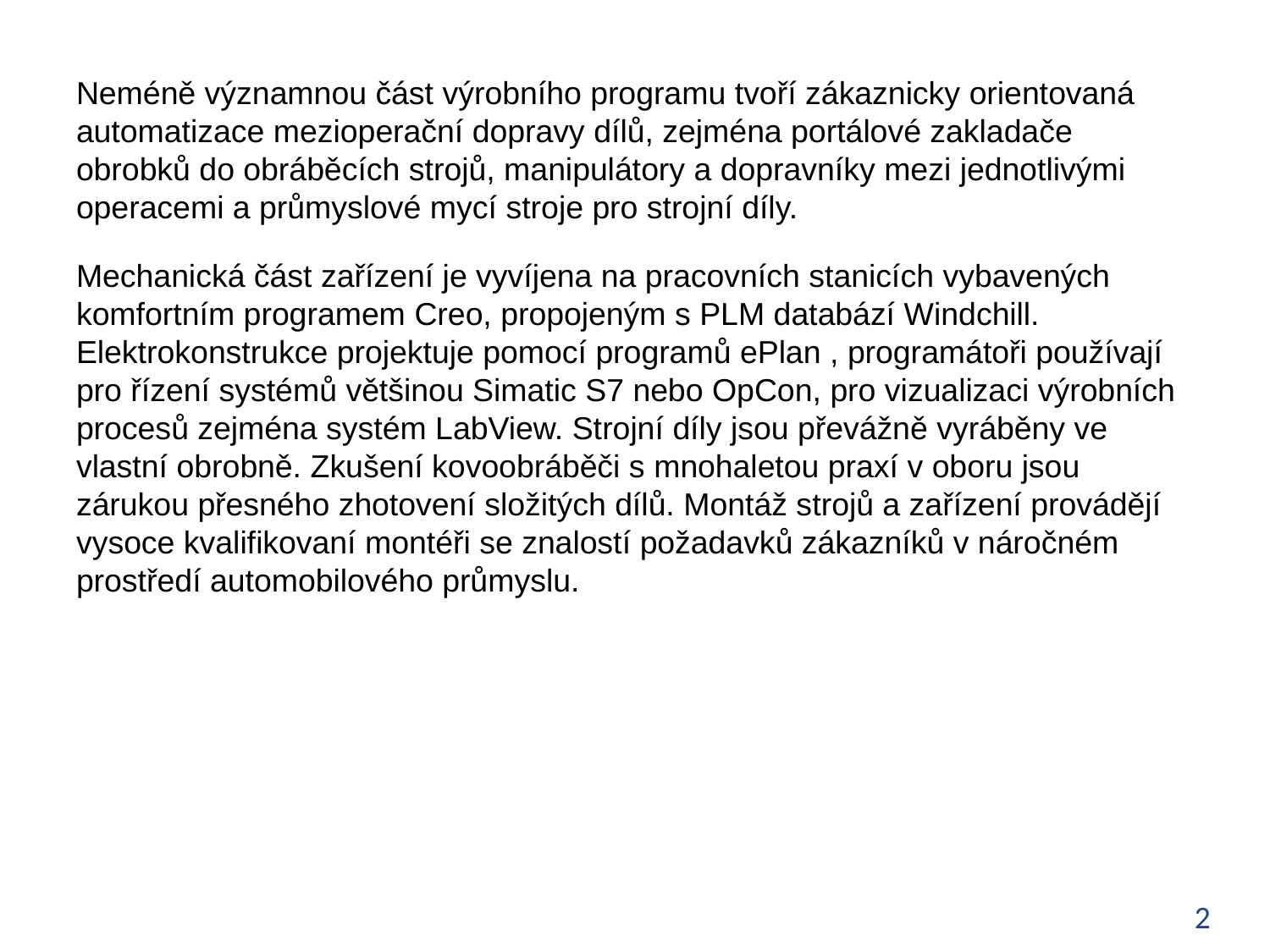

Neméně významnou část výrobního programu tvoří zákaznicky orientovaná automatizace mezioperační dopravy dílů, zejména portálové zakladače obrobků do obráběcích strojů, manipulátory a dopravníky mezi jednotlivými operacemi a průmyslové mycí stroje pro strojní díly.

Mechanická část zařízení je vyvíjena na pracovních stanicích vybavených komfortním programem Creo, propojeným s PLM databází Windchill. Elektrokonstrukce projektuje pomocí programů ePlan , programátoři používají pro řízení systémů většinou Simatic S7 nebo OpCon, pro vizualizaci výrobních procesů zejména systém LabView. Strojní díly jsou převážně vyráběny ve vlastní obrobně. Zkušení kovoobráběči s mnohaletou praxí v oboru jsou zárukou přesného zhotovení složitých dílů. Montáž strojů a zařízení provádějí vysoce kvalifikovaní montéři se znalostí požadavků zákazníků v náročném prostředí automobilového průmyslu.
2